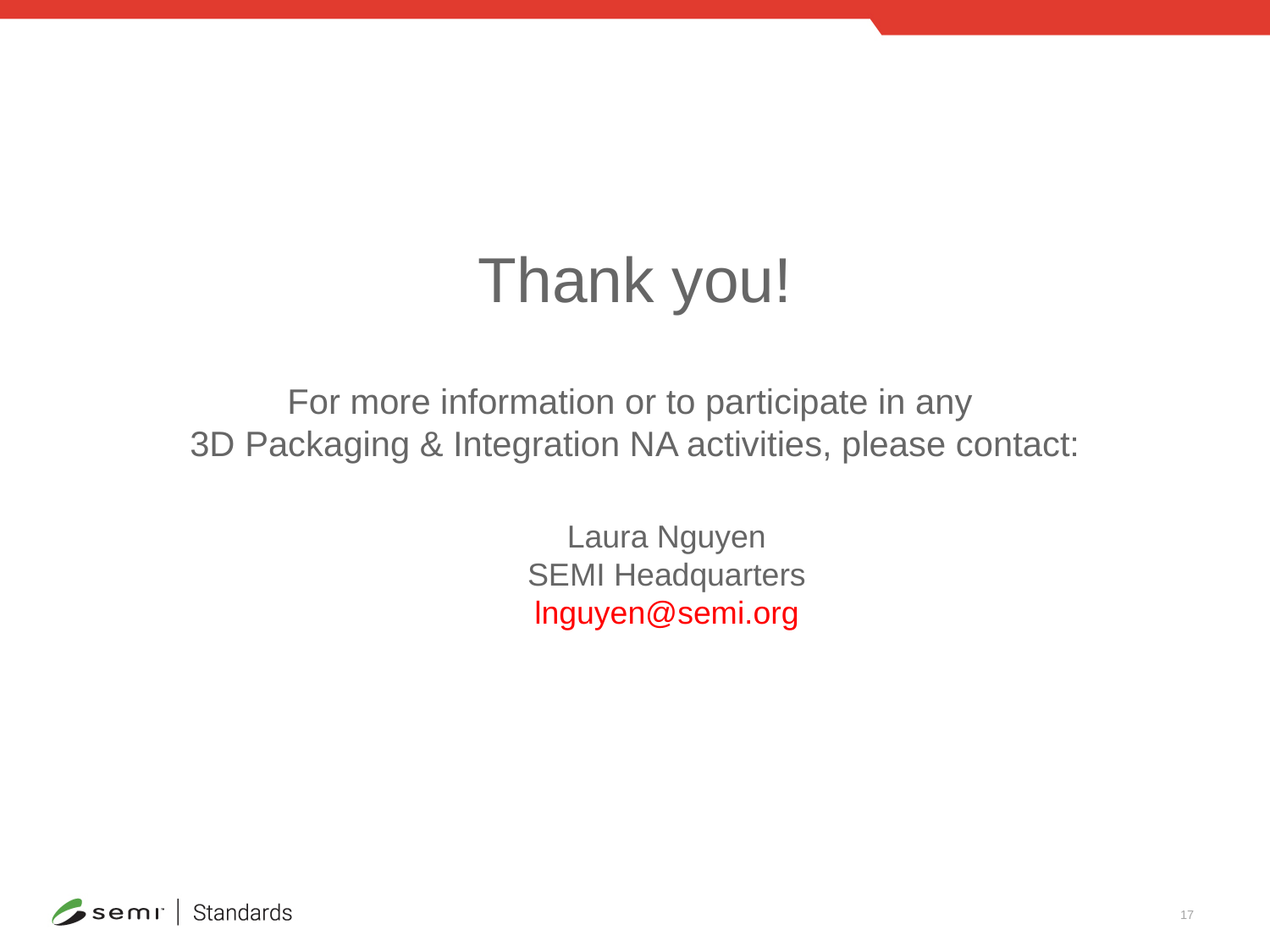

Thank you!

For more information or to participate in any
3D Packaging & Integration NA activities, please contact:
Laura Nguyen
SEMI Headquarters
lnguyen@semi.org

17